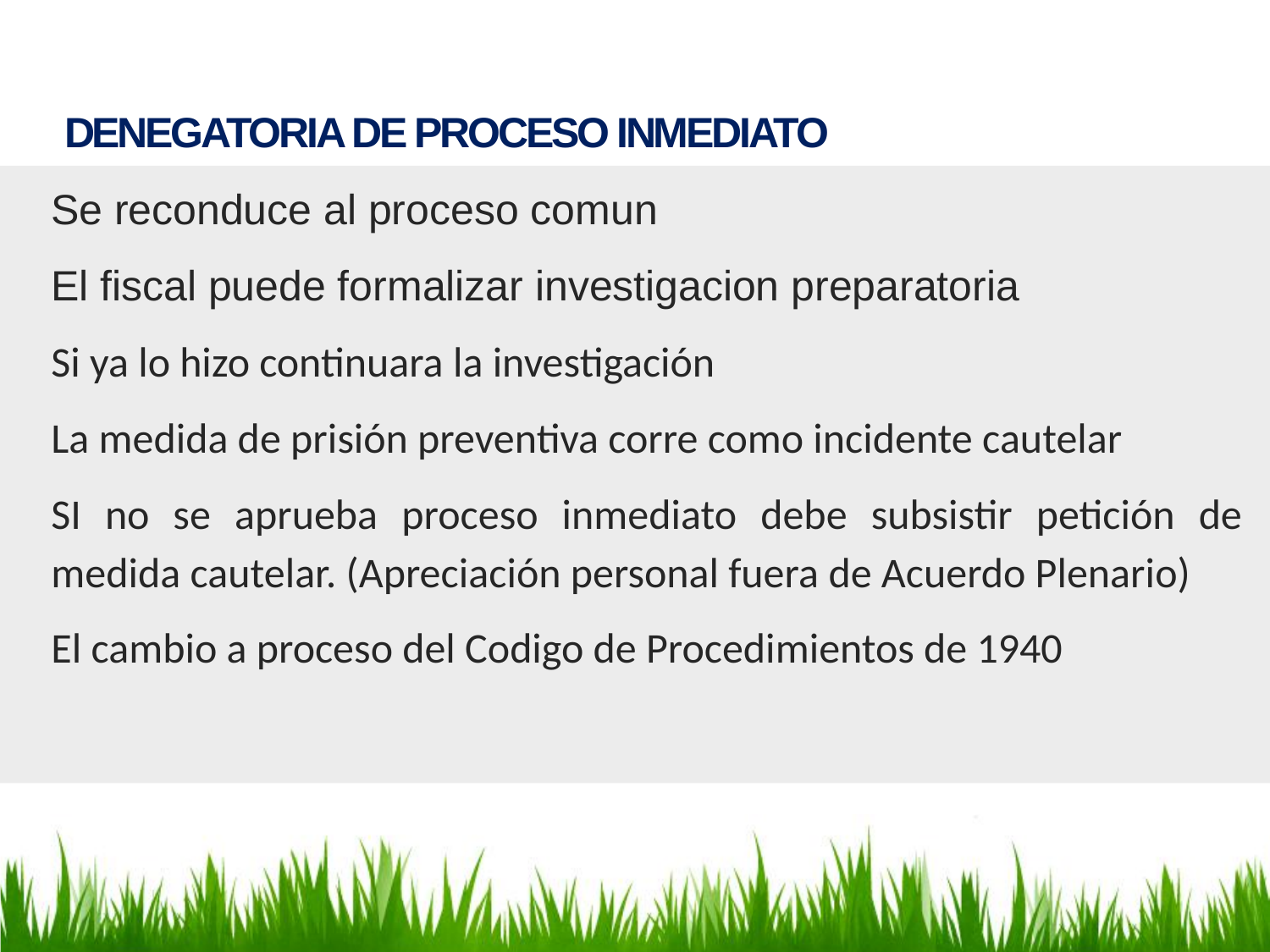

DENEGATORIA DE PROCESO INMEDIATO

Se reconduce al proceso comun
El fiscal puede formalizar investigacion preparatoria
Si ya lo hizo continuara la investigación
La medida de prisión preventiva corre como incidente cautelar
SI no se aprueba proceso inmediato debe subsistir petición de medida cautelar. (Apreciación personal fuera de Acuerdo Plenario)
El cambio a proceso del Codigo de Procedimientos de 1940